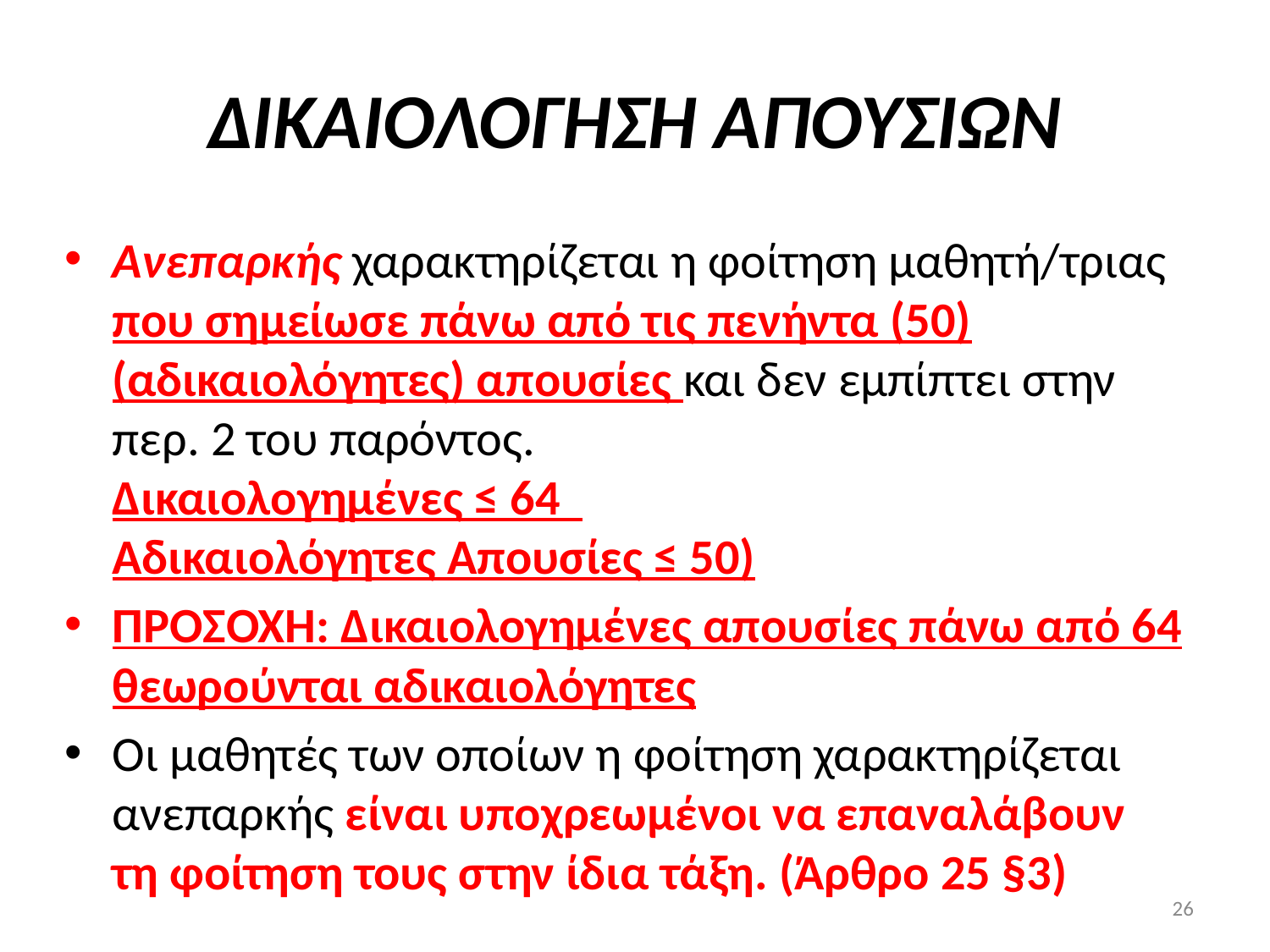

# ΔΙΚΑΙΟΛΟΓΗΣΗ ΑΠΟΥΣΙΩΝ
Ανεπαρκής χαρακτηρίζεται η φοίτηση μαθητή/τριας που σημείωσε πάνω από τις πενήντα (50) (αδικαιολόγητες) απουσίες και δεν εμπίπτει στην περ. 2 του παρόντος.
Δικαιολογημένες ≤ 64
Αδικαιολόγητες Απουσίες ≤ 50)
ΠΡΟΣΟΧΗ: Δικαιολογημένες απουσίες πάνω από 64 θεωρούνται αδικαιολόγητες
Οι μαθητές των οποίων η φοίτηση χαρακτηρίζεται ανεπαρκής είναι υποχρεωμένοι να επαναλάβουν τη φοίτηση τους στην ίδια τάξη. (Άρθρο 25 §3)
26